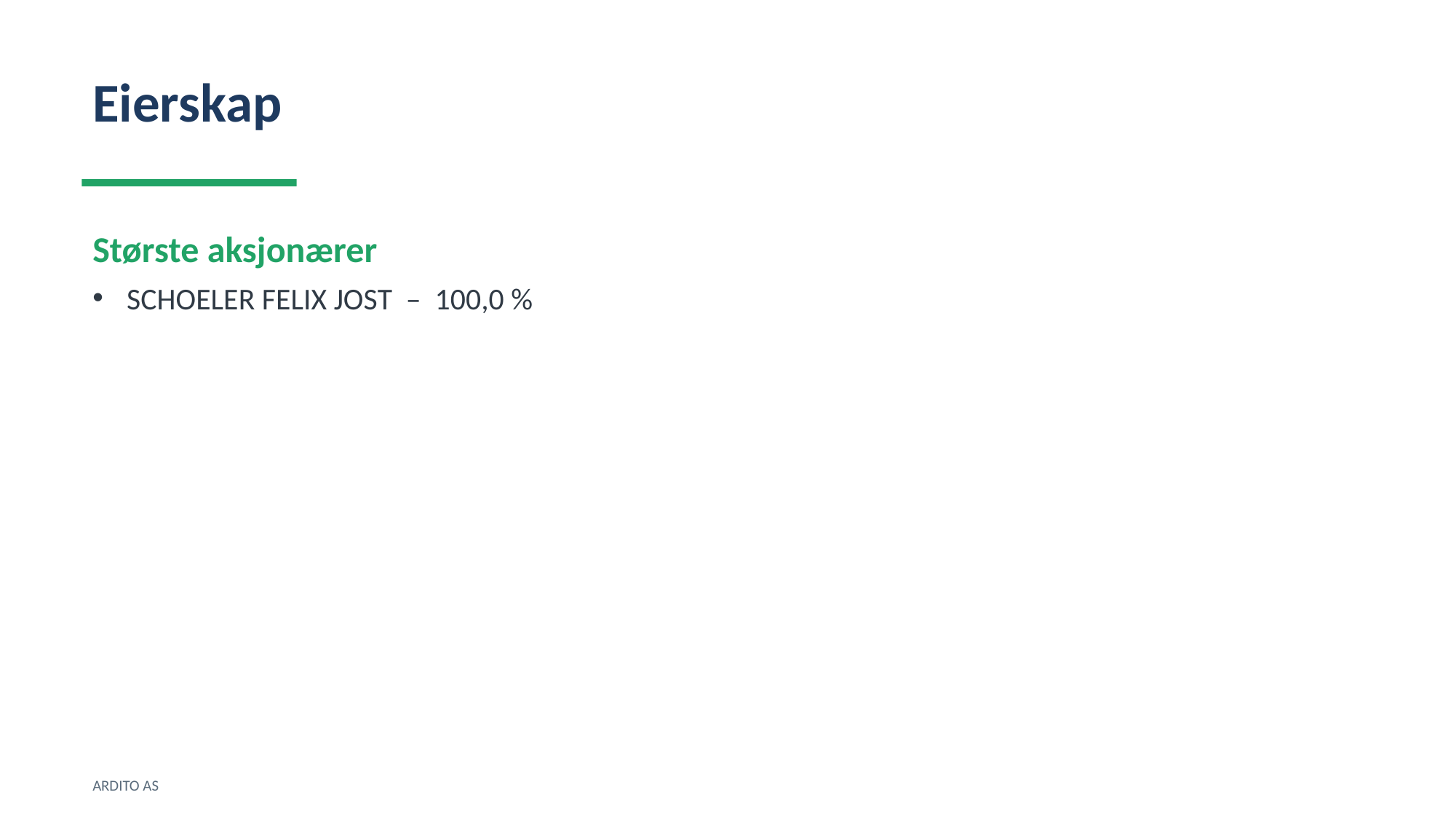

Eierskap

Største aksjonærer
SCHOELER FELIX JOST  –  100,0 %
ARDITO AS